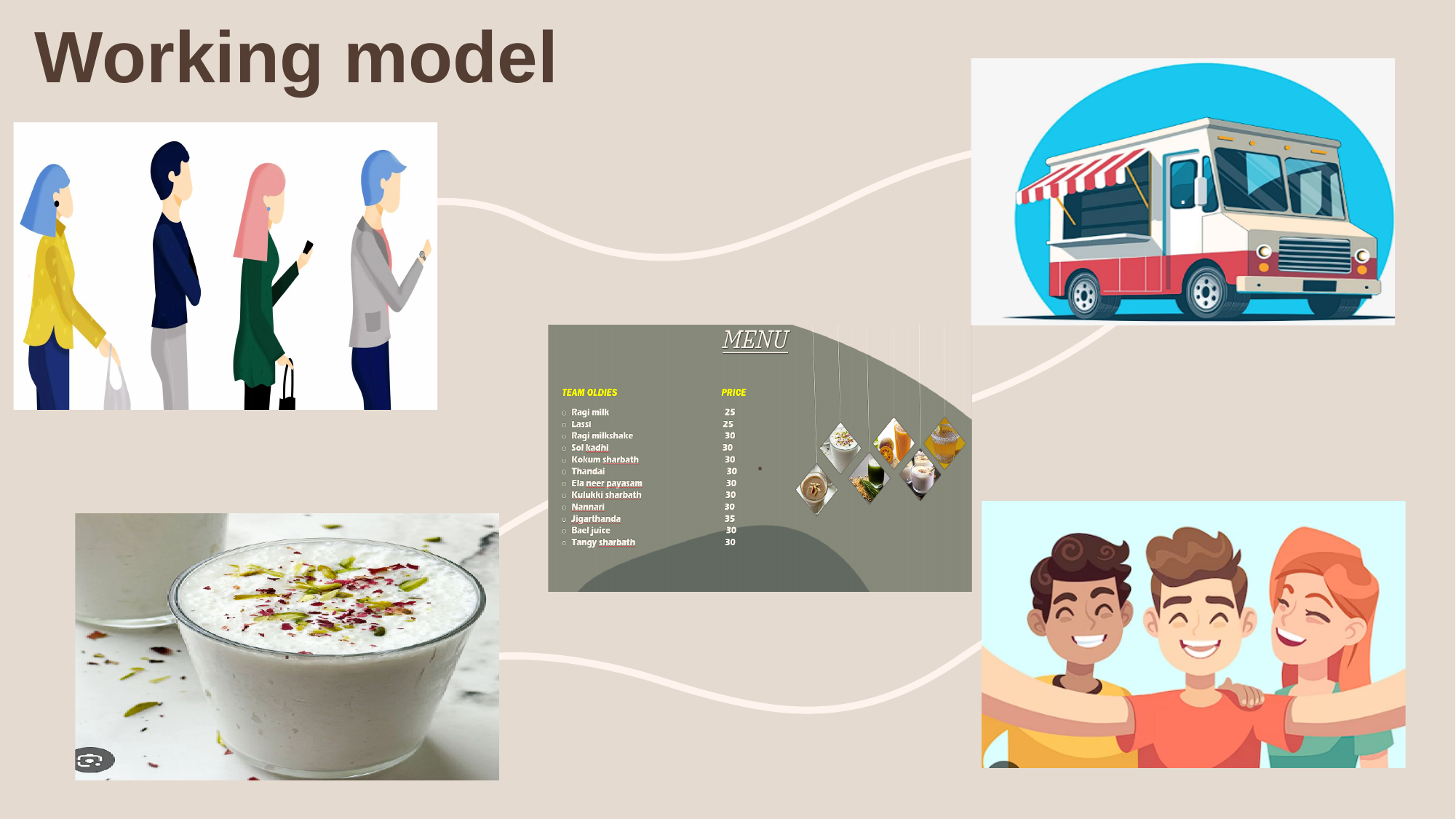

# Working model
.
.
.
.
.